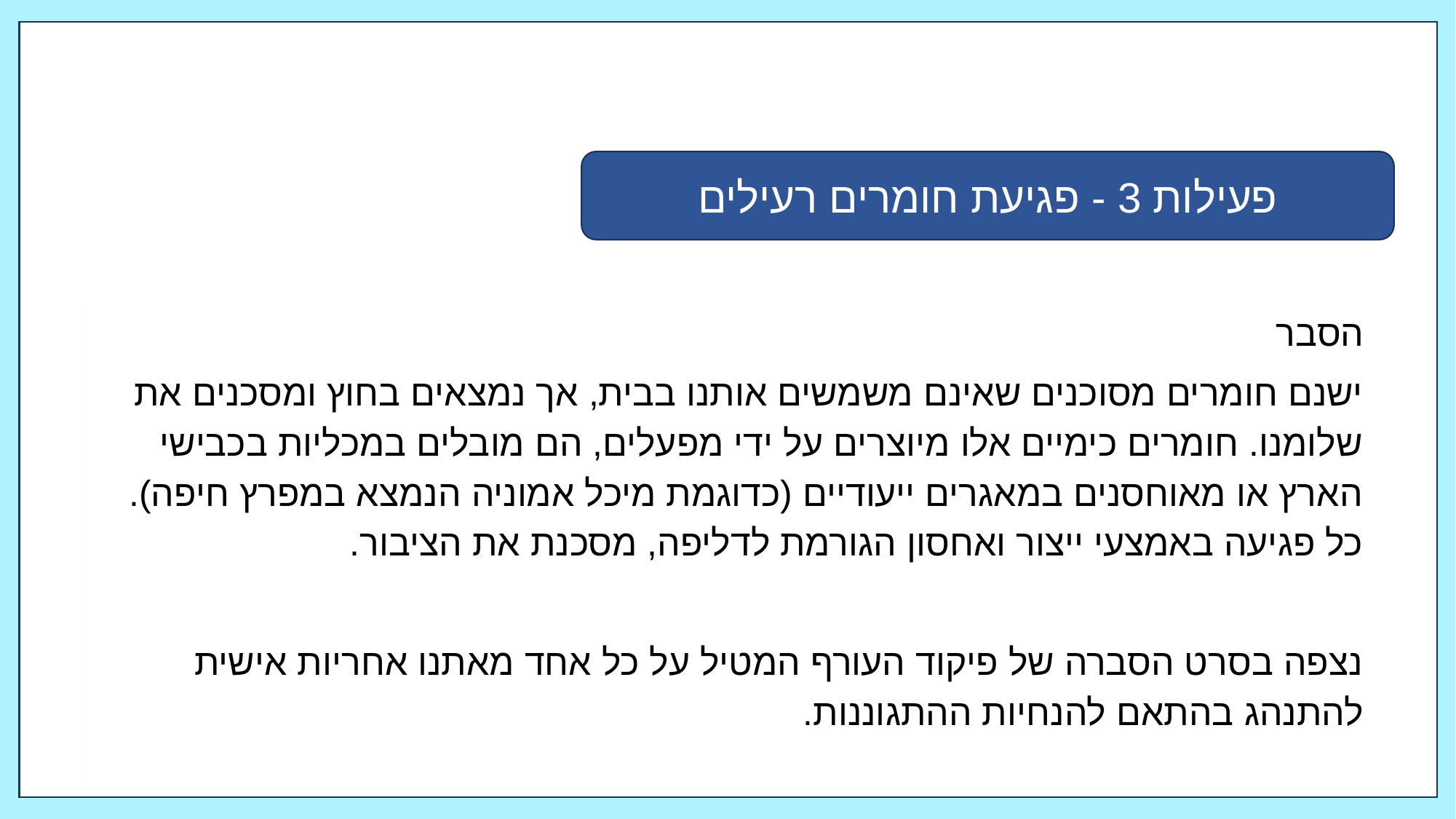

פעילות 3 - פגיעת חומרים רעילים
הסבר
ישנם חומרים מסוכנים שאינם משמשים אותנו בבית, אך נמצאים בחוץ ומסכנים את שלומנו. חומרים כימיים אלו מיוצרים על ידי מפעלים, הם מובלים במכליות בכבישי הארץ או מאוחסנים במאגרים ייעודיים (כדוגמת מיכל אמוניה הנמצא במפרץ חיפה). כל פגיעה באמצעי ייצור ואחסון הגורמת לדליפה, מסכנת את הציבור.

נצפה בסרט הסברה של פיקוד העורף המטיל על כל אחד מאתנו אחריות אישית להתנהג בהתאם להנחיות ההתגוננות.